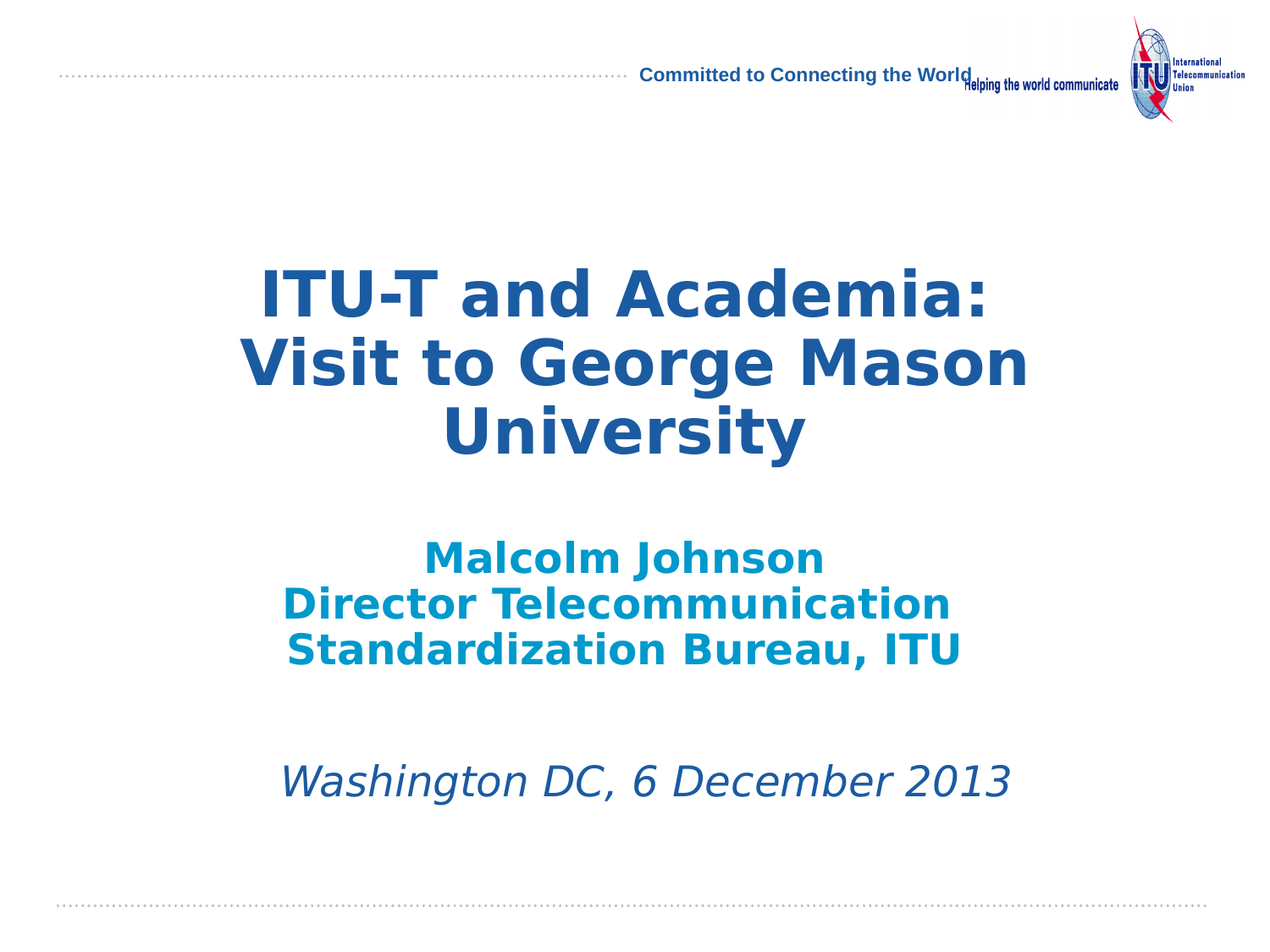

# ITU-T and Academia: Visit to George Mason University Malcolm Johnson Director Telecommunication Standardization Bureau, ITU Washington DC, 6 December 2013